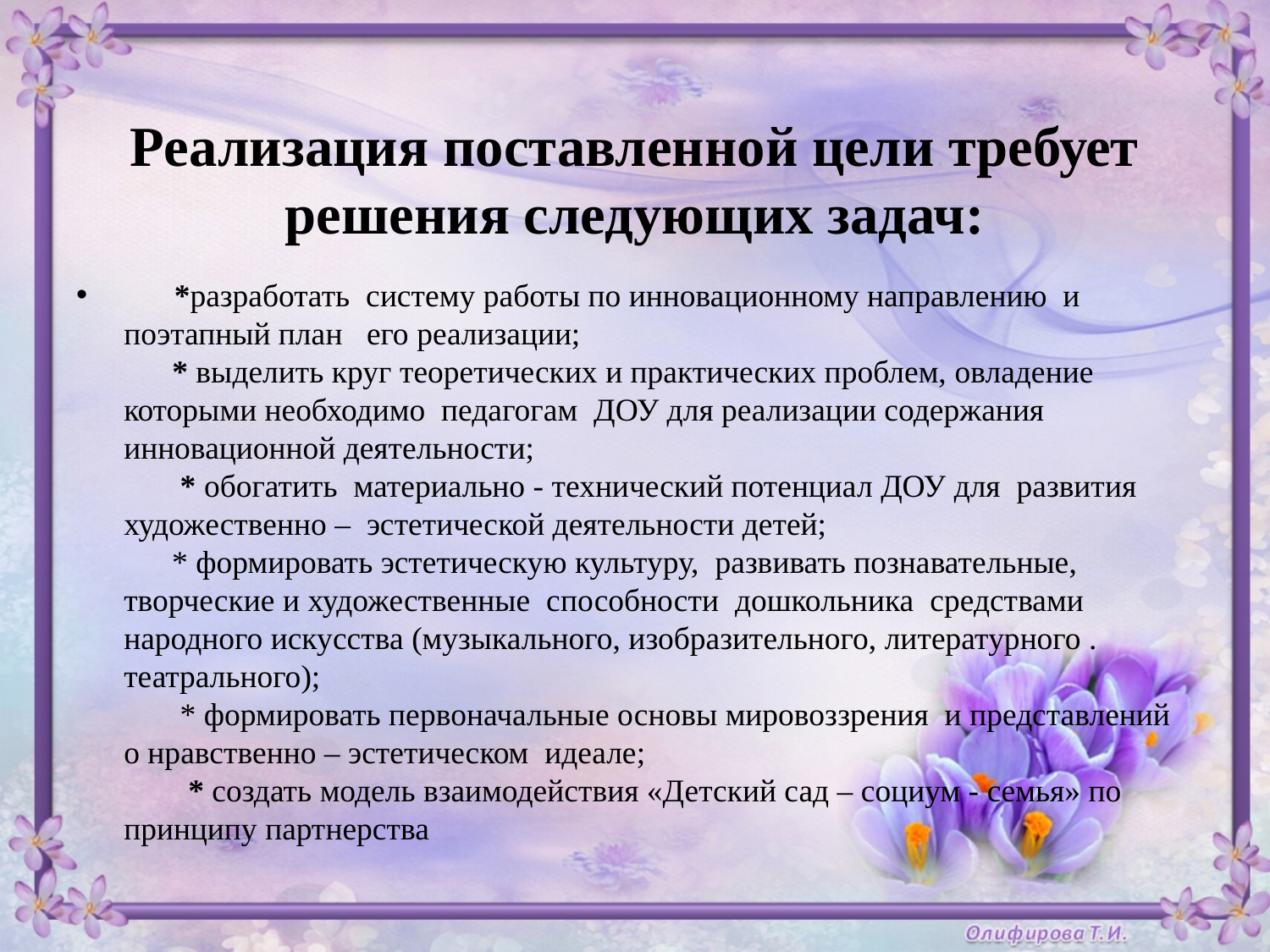

# Реализация поставленной цели требует решения следующих задач:
       *разработать  систему работы по инновационному направлению  и поэтапный план   его реализации;
      * выделить круг теоретических и практических проблем, овладение которыми необходимо  педагогам  ДОУ для реализации содержания   инновационной деятельности;
       * обогатить  материально - технический потенциал ДОУ для  развития    художественно –  эстетической деятельности детей;
      * формировать эстетическую культуру,  развивать познавательные, творческие и художественные  способности  дошкольника  средствами   народного искусства (музыкального, изобразительного, литературного . театрального);
       * формировать первоначальные основы мировоззрения  и представлений о нравственно – эстетическом  идеале;
        * создать модель взаимодействия «Детский сад – социум - семья» по принципу партнерства